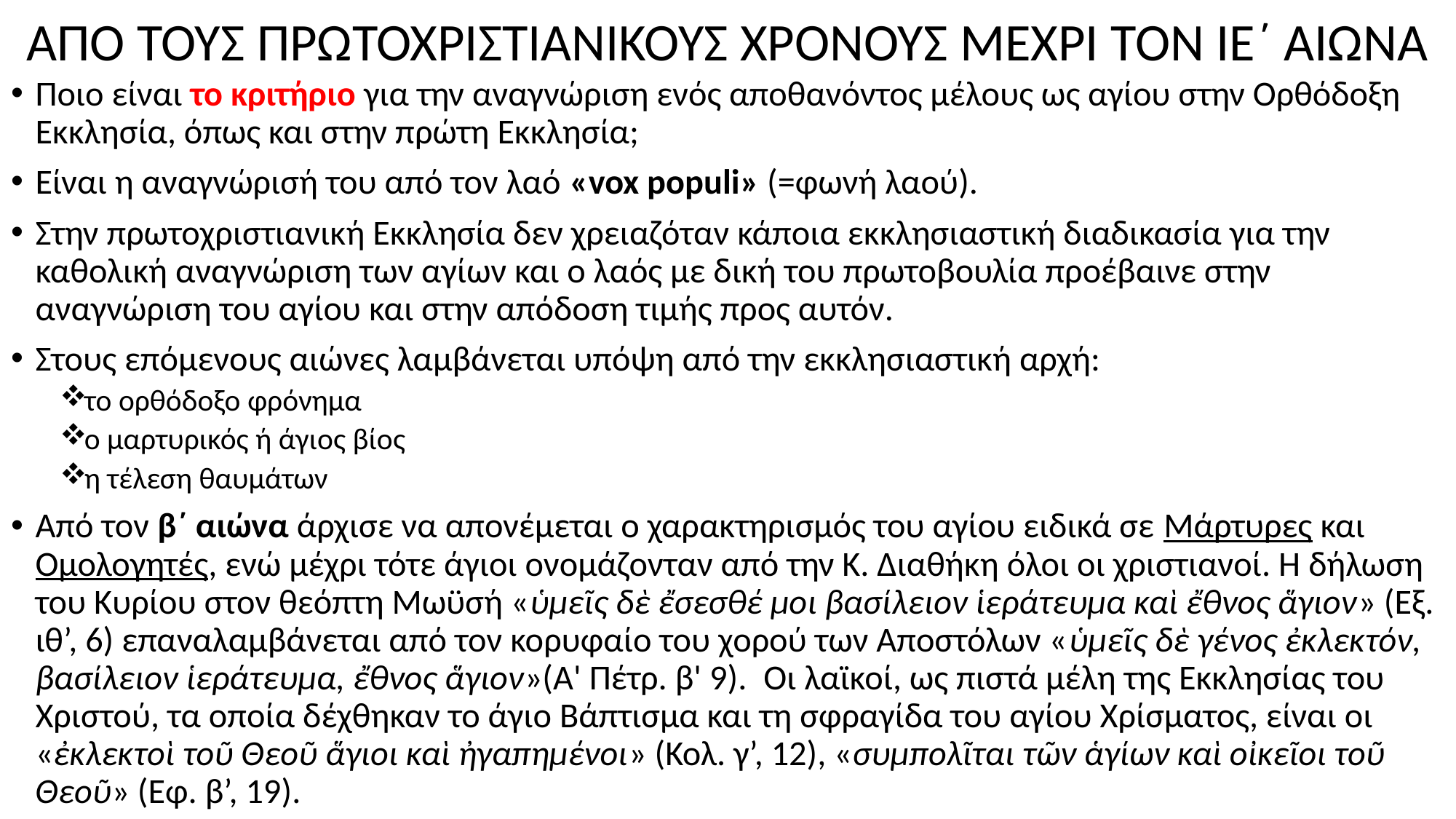

# ΑΠΟ ΤΟΥΣ ΠΡΩΤΟΧΡΙΣΤΙΑΝΙΚΟΥΣ ΧΡΟΝΟΥΣ ΜΕΧΡΙ ΤΟΝ ΙΕ΄ ΑΙΩΝΑ
Ποιο είναι το κριτήριο για την αναγνώριση ενός αποθανόντος μέλους ως αγίου στην Ορθόδοξη Εκκλησία, όπως και στην πρώτη Εκκλησία;
Είναι η αναγνώρισή του από τον λαό «vox populi» (=φωνή λαού).
Στην πρωτοχριστιανική Εκκλησία δεν χρειαζόταν κάποια εκκλησιαστική διαδικασία για την καθολική αναγνώριση των αγίων και ο λαός με δική του πρωτοβουλία προέβαινε στην αναγνώριση του αγίου και στην απόδοση τιμής προς αυτόν.
Στους επόμενους αιώνες λαμβάνεται υπόψη από την εκκλησιαστική αρχή:
το ορθόδοξο φρόνημα
ο μαρτυρικός ή άγιος βίος
η τέλεση θαυμάτων
Από τον β΄ αιώνα άρχισε να απονέμεται ο χαρακτηρισμός του αγίου ειδικά σε Μάρτυρες και Ομολογητές, ενώ μέχρι τότε άγιοι ονομάζονταν από την Κ. Διαθήκη όλοι οι χριστιανοί. Η δήλωση του Κυρίου στον θεόπτη Μωϋσή «ὑμεῖς δὲ ἔσεσθέ μοι βασίλειον ἱεράτευμα καὶ ἔθνος ἅγιον» (Εξ. ιθ’, 6) επαναλαμβάνεται από τον κορυφαίο του χορού των Αποστόλων «ὑμεῖς δὲ γένος ἐκλεκτόν, βασίλειον ἱεράτευμα, ἔθνος ἅγιον»(Α' Πέτρ. β' 9).  Οι λαϊκοί, ως πιστά μέλη της Εκκλησίας του Χριστού, τα οποία δέχθηκαν το άγιο Βάπτισμα και τη σφραγίδα του αγίου Χρίσματος, είναι οι «ἐκλεκτοὶ τοῦ Θεοῦ ἅγιοι καὶ ἠγαπημένοι» (Κολ. γ’, 12), «συμπολῖται τῶν ἁγίων καὶ οἰκεῖοι τοῦ Θεοῦ» (Εφ. β’, 19).